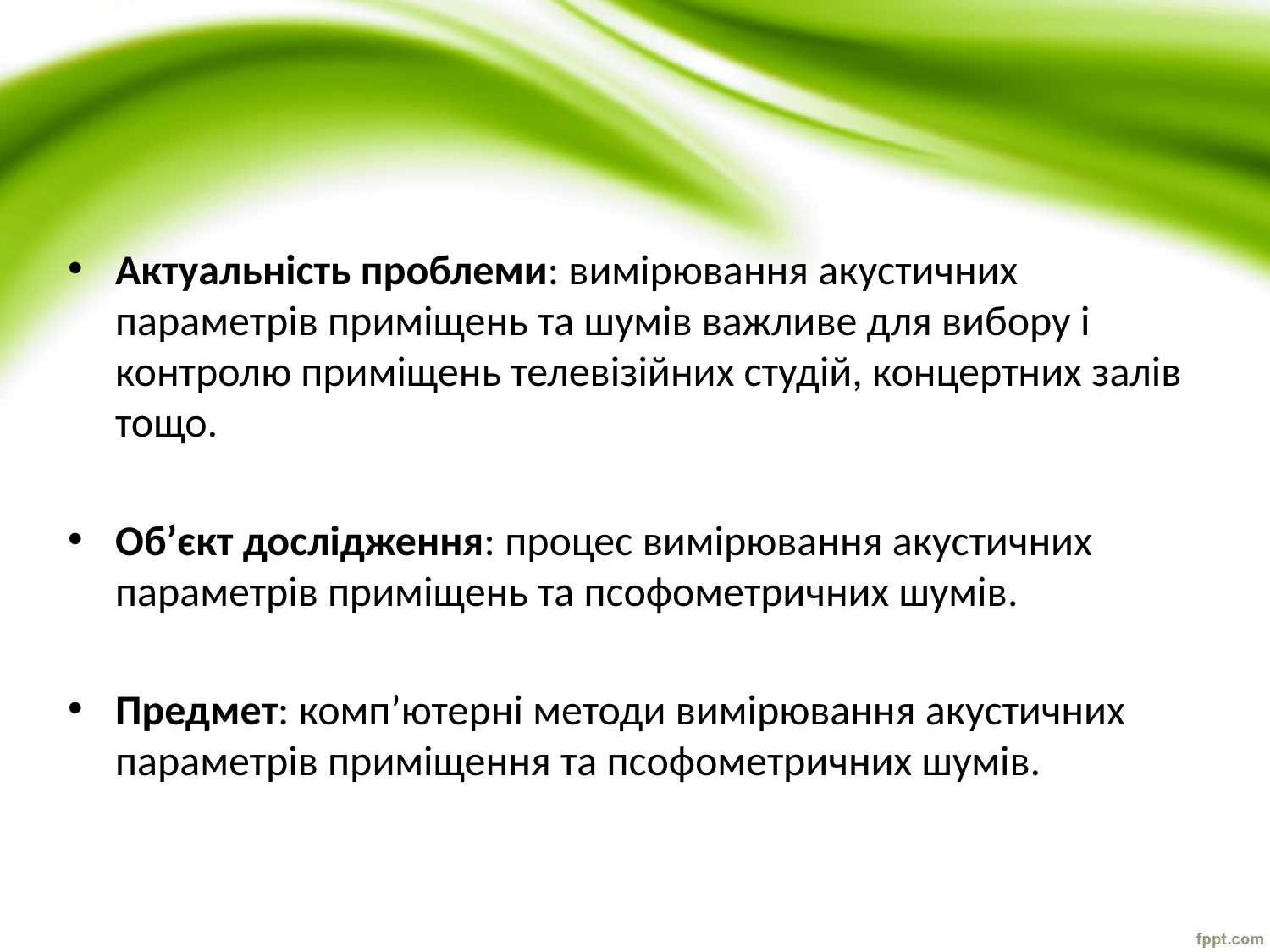

Актуальність проблеми: вимірювання акустичних параметрів приміщень та шумів важливе для вибору і контролю приміщень телевізійних студій, концертних залів тощо.

Об’єкт дослідження: процес вимірювання акустичних параметрів приміщень та псофометричних шумів.

Предмет: комп’ютерні методи вимірювання акустичних параметрів приміщення та псофометричних шумів.